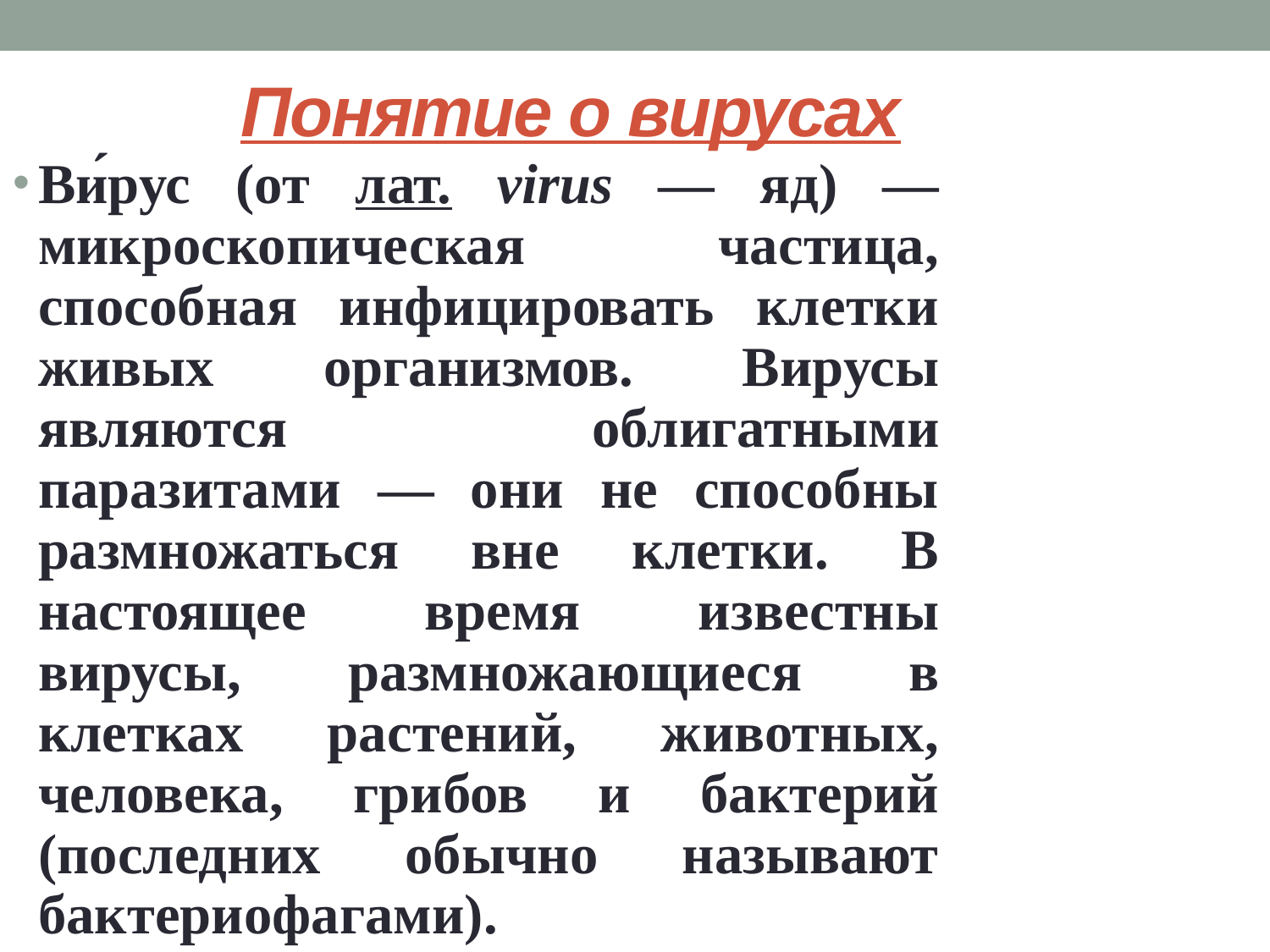

Понятие о вирусах
Ви́рус (от лат. virus — яд) — микроскопическая частица, способная инфицировать клетки живых организмов. Вирусы являются облигатными паразитами — они не способны размножаться вне клетки. В настоящее время известны вирусы, размножающиеся в клетках растений, животных, человека, грибов и бактерий (последних обычно называют бактериофагами).